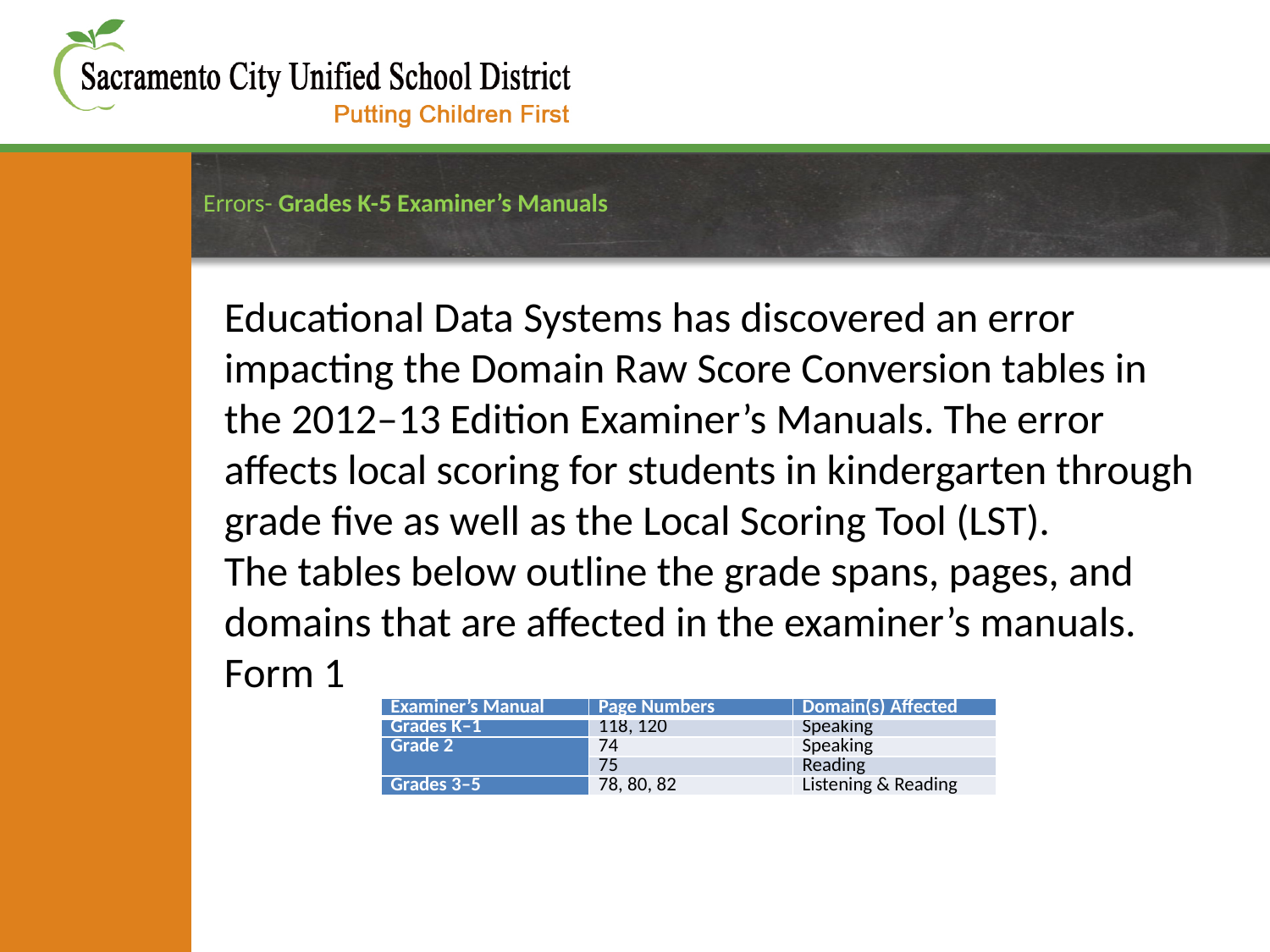

# Errors- Grades K-5 Examiner’s Manuals
Educational Data Systems has discovered an error impacting the Domain Raw Score Conversion tables in the 2012–13 Edition Examiner’s Manuals. The error affects local scoring for students in kindergarten through grade five as well as the Local Scoring Tool (LST).
The tables below outline the grade spans, pages, and domains that are affected in the examiner’s manuals.
Form 1
| Examiner’s Manual | Page Numbers | Domain(s) Affected |
| --- | --- | --- |
| Grades K–1 | 118, 120 | Speaking |
| Grade 2 | 74 | Speaking |
|  | 75 | Reading |
| Grades 3–5 | 78, 80, 82 | Listening & Reading |